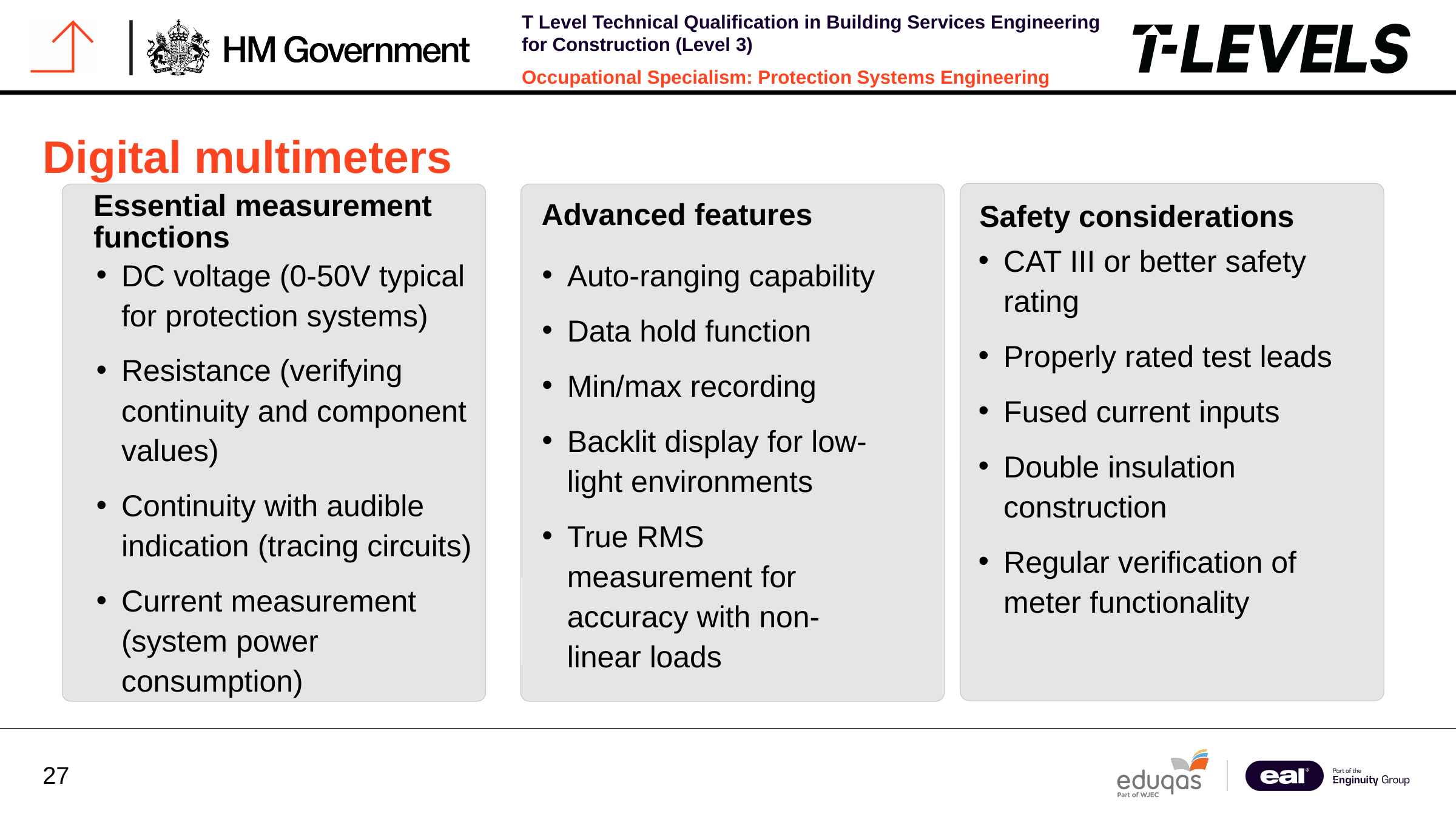

Digital multimeters

Essential measurement functions
Advanced features
Safety considerations
CAT III or better safety rating
Properly rated test leads
Fused current inputs
Double insulation construction
Regular verification of meter functionality

DC voltage (0-50V typical for protection systems)
Resistance (verifying continuity and component values)
Continuity with audible indication (tracing circuits)
Current measurement (system power consumption)
Auto-ranging capability
Data hold function
Min/max recording
Backlit display for low-light environments
True RMS measurement for accuracy with non-linear loads